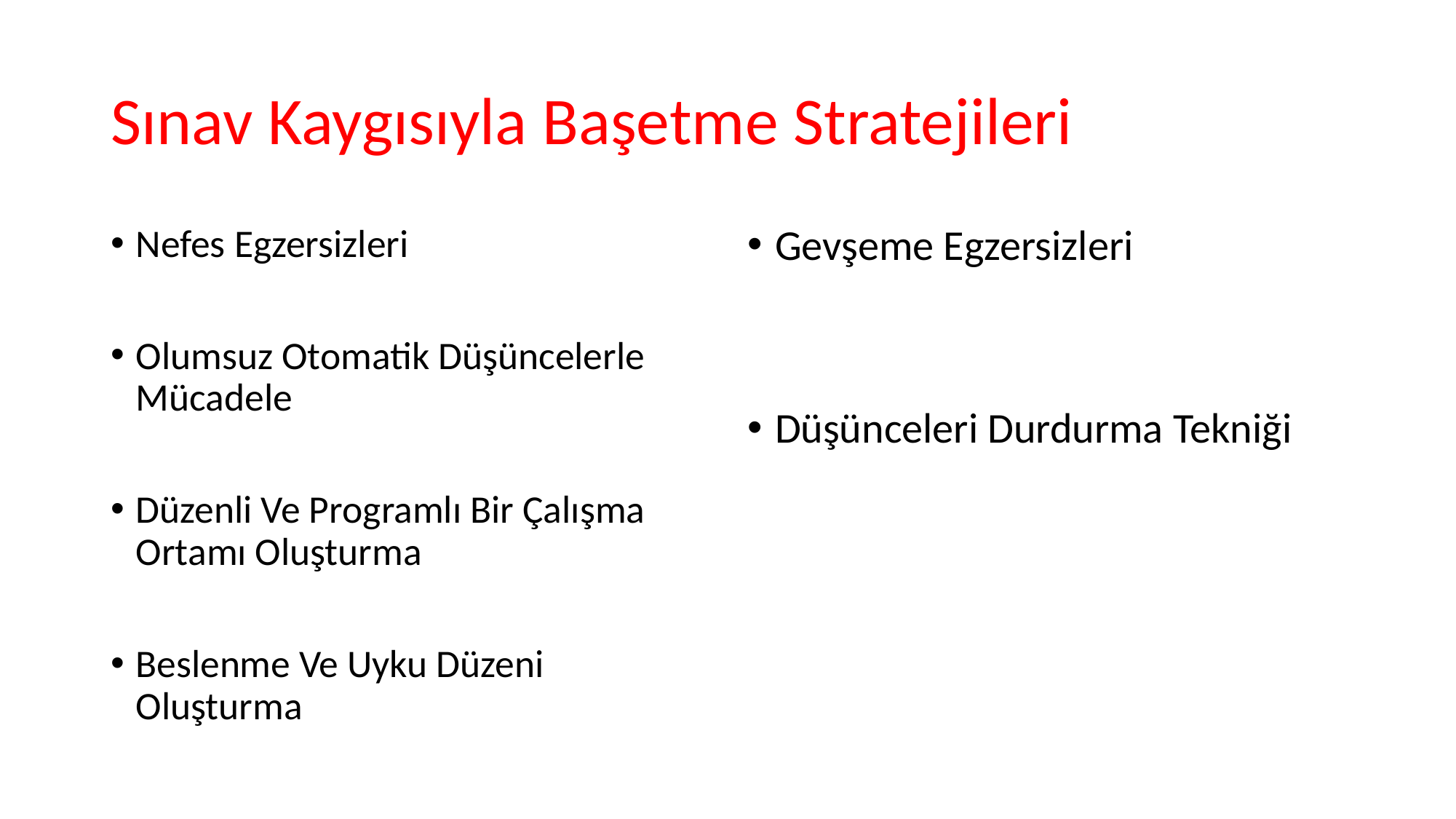

# Sınav Kaygısıyla Başetme Stratejileri
Nefes Egzersizleri

Olumsuz Otomatik Düşüncelerle Mücadele

Düzenli Ve Programlı Bir Çalışma Ortamı Oluşturma

Beslenme Ve Uyku Düzeni Oluşturma
Gevşeme Egzersizleri

Düşünceleri Durdurma Tekniği